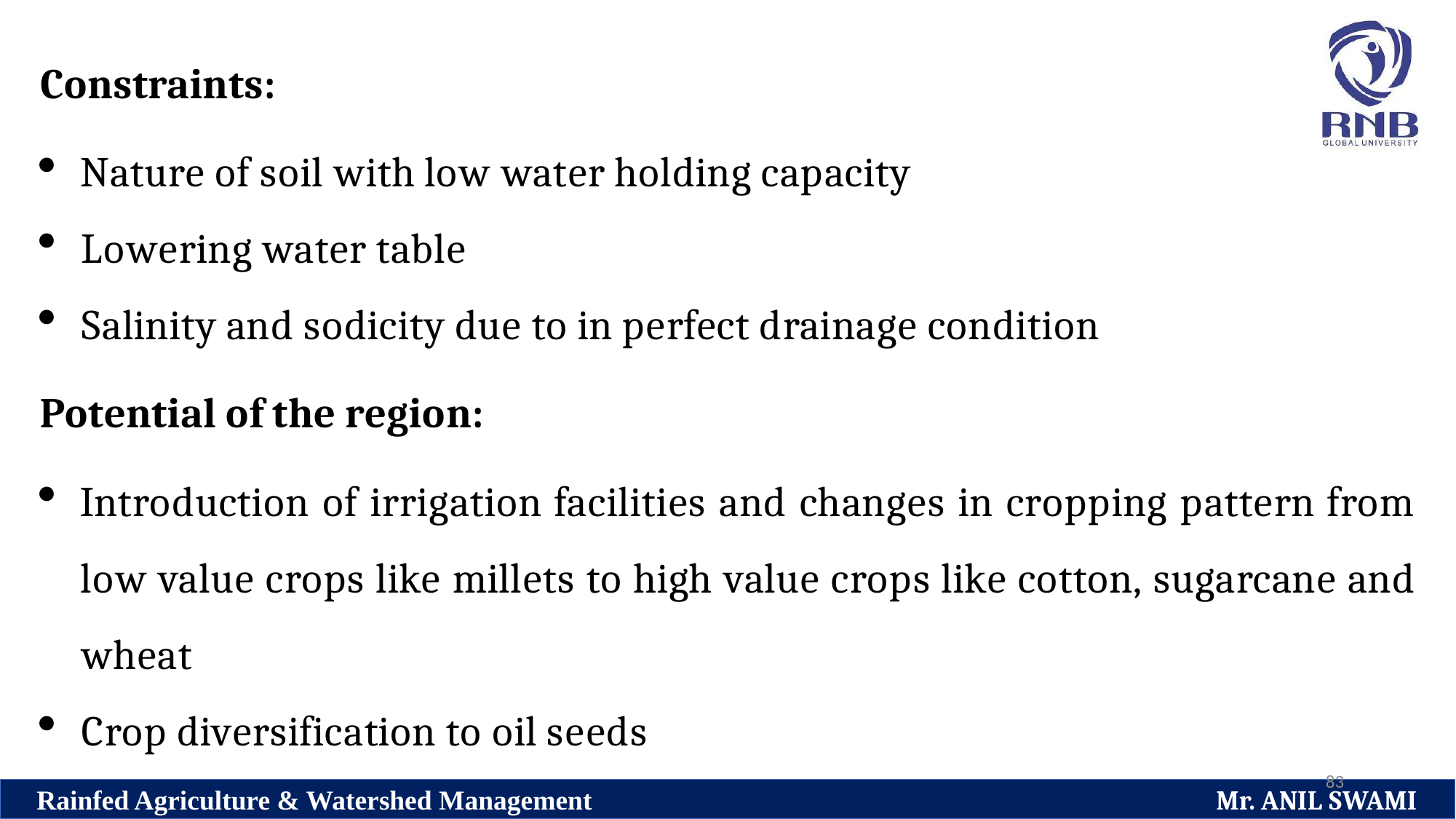

Constraints:
Nature of soil with low water holding capacity
Lowering water table
Salinity and sodicity due to in perfect drainage condition
Potential of the region:
Introduction of irrigation facilities and changes in cropping pattern from low value crops like millets to high value crops like cotton, sugarcane and wheat
Crop diversification to oil seeds
83